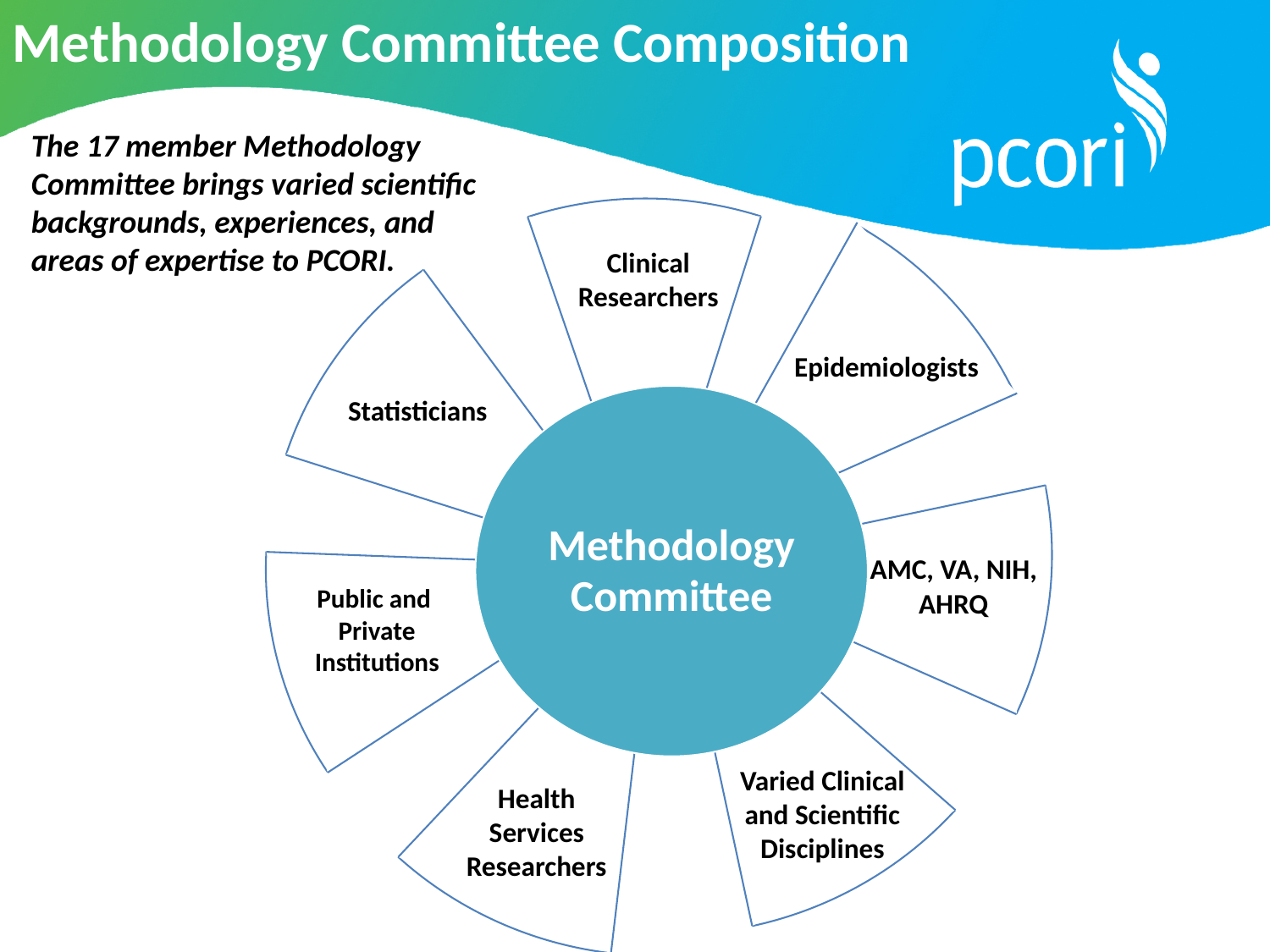

Methodology Committee Composition
The 17 member Methodology Committee brings varied scientific backgrounds, experiences, and areas of expertise to PCORI.

Clinical Researchers

Epidemiologists
Methodology Committee
Statisticians

AMC, VA, NIH, AHRQ

Public and
Private Institutions
Varied Clinical and Scientific Disciplines
Health
 Services
Researchers